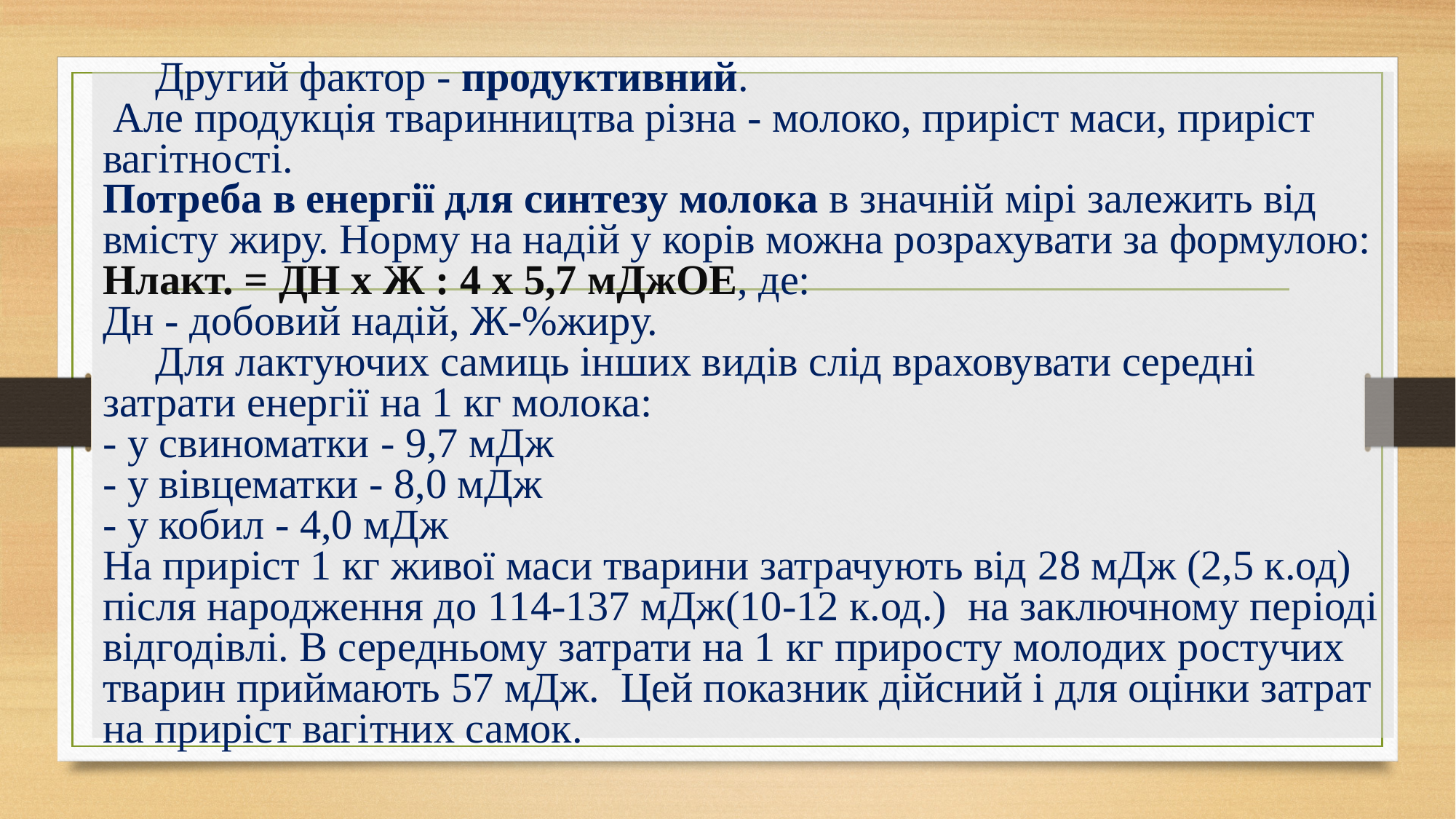

Другий фактор - продуктивний.
 Але продукція тваринництва різна - молоко, приріст маси, приріст вагітності.
Потреба в енергії для синтезу молока в значній мірі залежить від вмісту жиру. Норму на надій у корів можна розрахувати за формулою:
Нлакт. = ДН х Ж : 4 х 5,7 мДжОЕ, де:
Дн - добовий надій, Ж-%жиру.
     Для лактуючих самиць інших видів слід враховувати середні затрати енергії на 1 кг молока:
- у свиноматки - 9,7 мДж
- у вівцематки - 8,0 мДж
- у кобил - 4,0 мДж
На приріст 1 кг живої маси тварини затрачують від 28 мДж (2,5 к.од) після народження до 114-137 мДж(10-12 к.од.)  на заключному періоді відгодівлі. В середньому затрати на 1 кг приросту молодих ростучих тварин приймають 57 мДж.  Цей показник дійсний і для оцінки затрат на приріст вагітних самок.